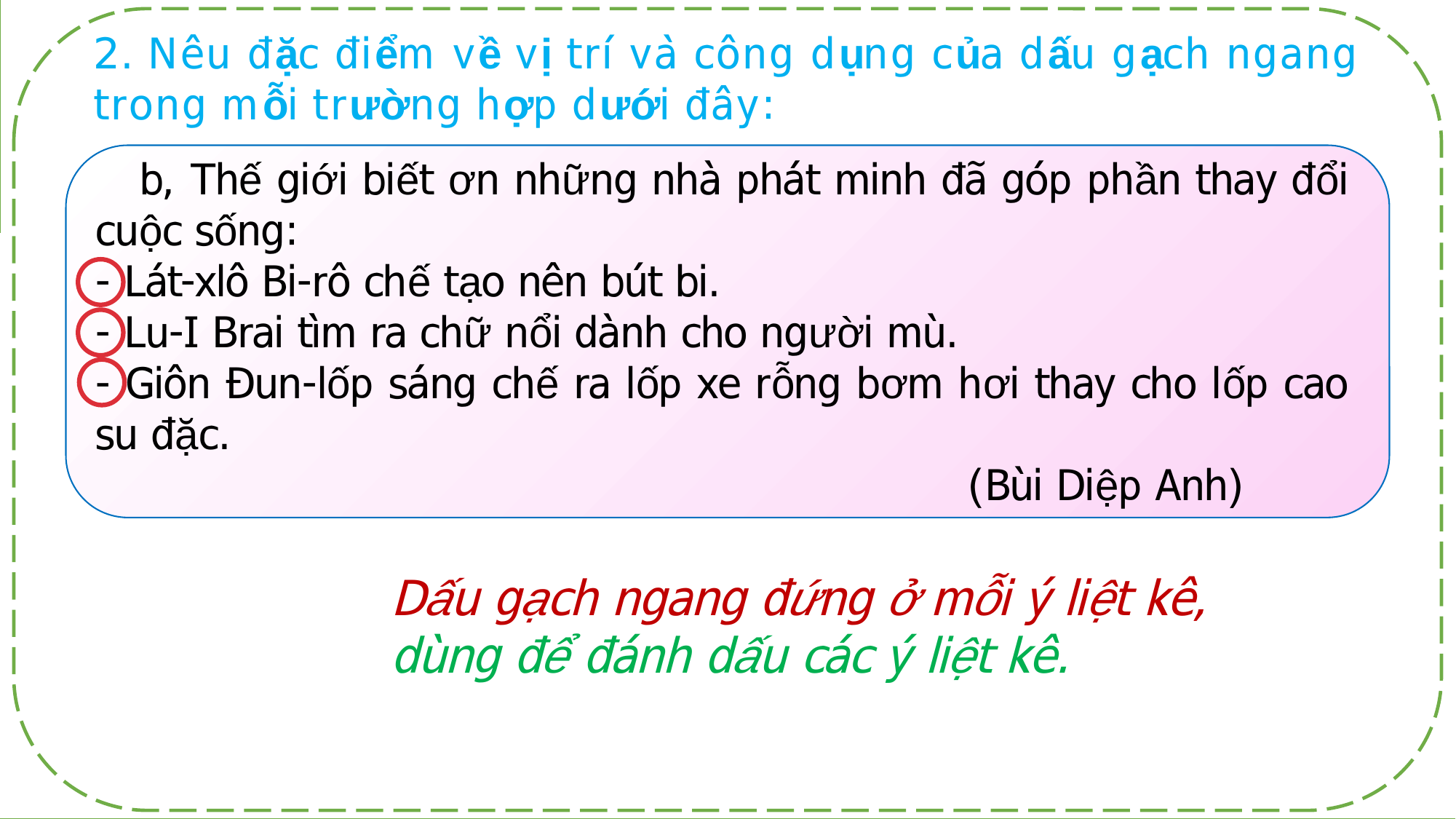

2. Nêu đặc điểm về vị trí và công dụng của dấu gạch ngang trong mỗi trường hợp dưới đây:

   b, Thế giới biết ơn những nhà phát minh đã góp phần thay đổi cuộc sống:
- Lát-xlô Bi-rô chế tạo nên bút bi.
- Lu-I Brai tìm ra chữ nổi dành cho người mù.
- Giôn Đun-lốp sáng chế ra lốp xe rỗng bơm hơi thay cho lốp cao su đặc.
								(Bùi Diệp Anh)

Dấu gạch ngang đứng ở mỗi ý liệt kê,
dùng để đánh dấu các ý liệt kê.